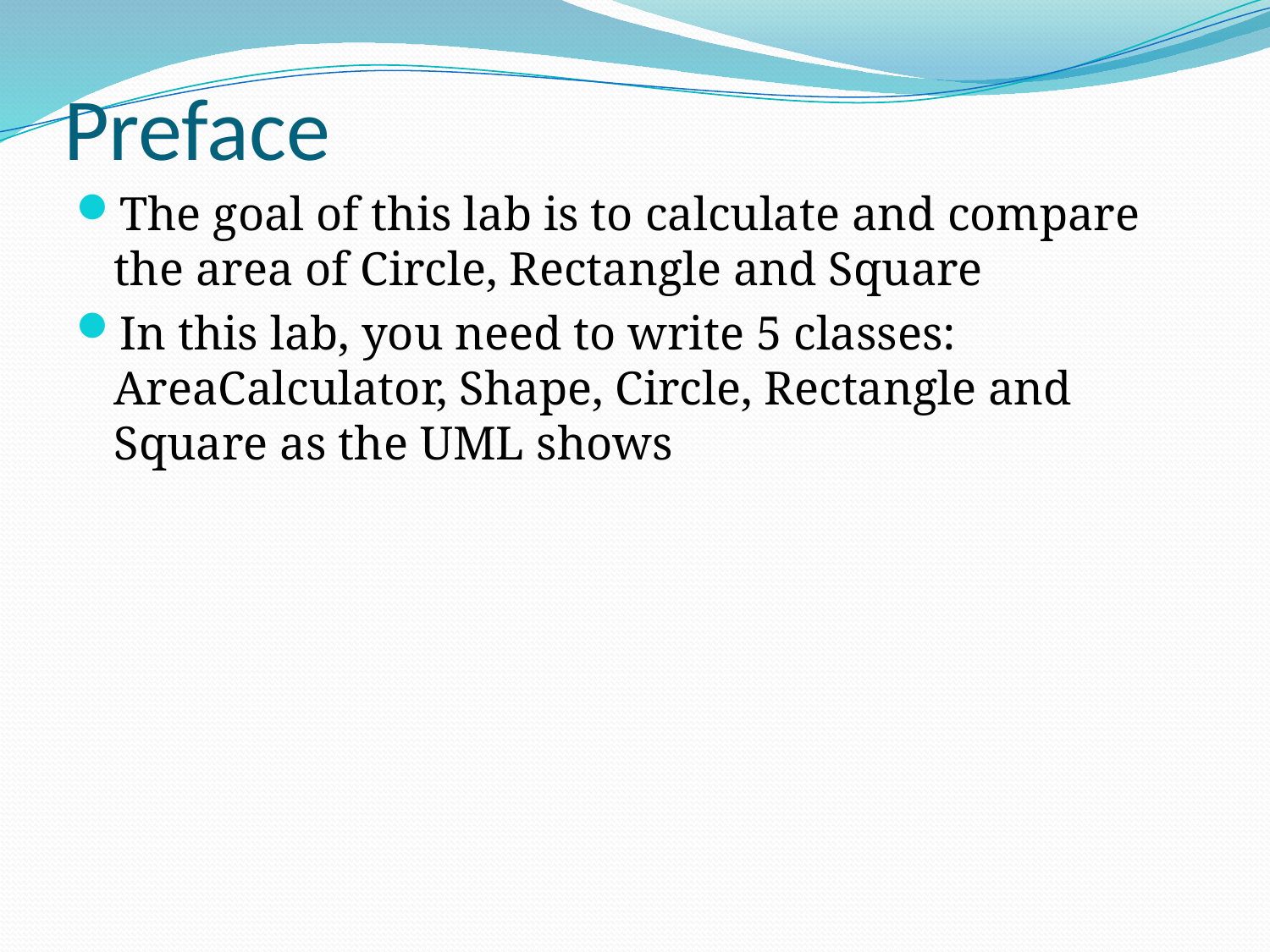

# Preface
The goal of this lab is to calculate and compare the area of Circle, Rectangle and Square
In this lab, you need to write 5 classes: AreaCalculator, Shape, Circle, Rectangle and Square as the UML shows